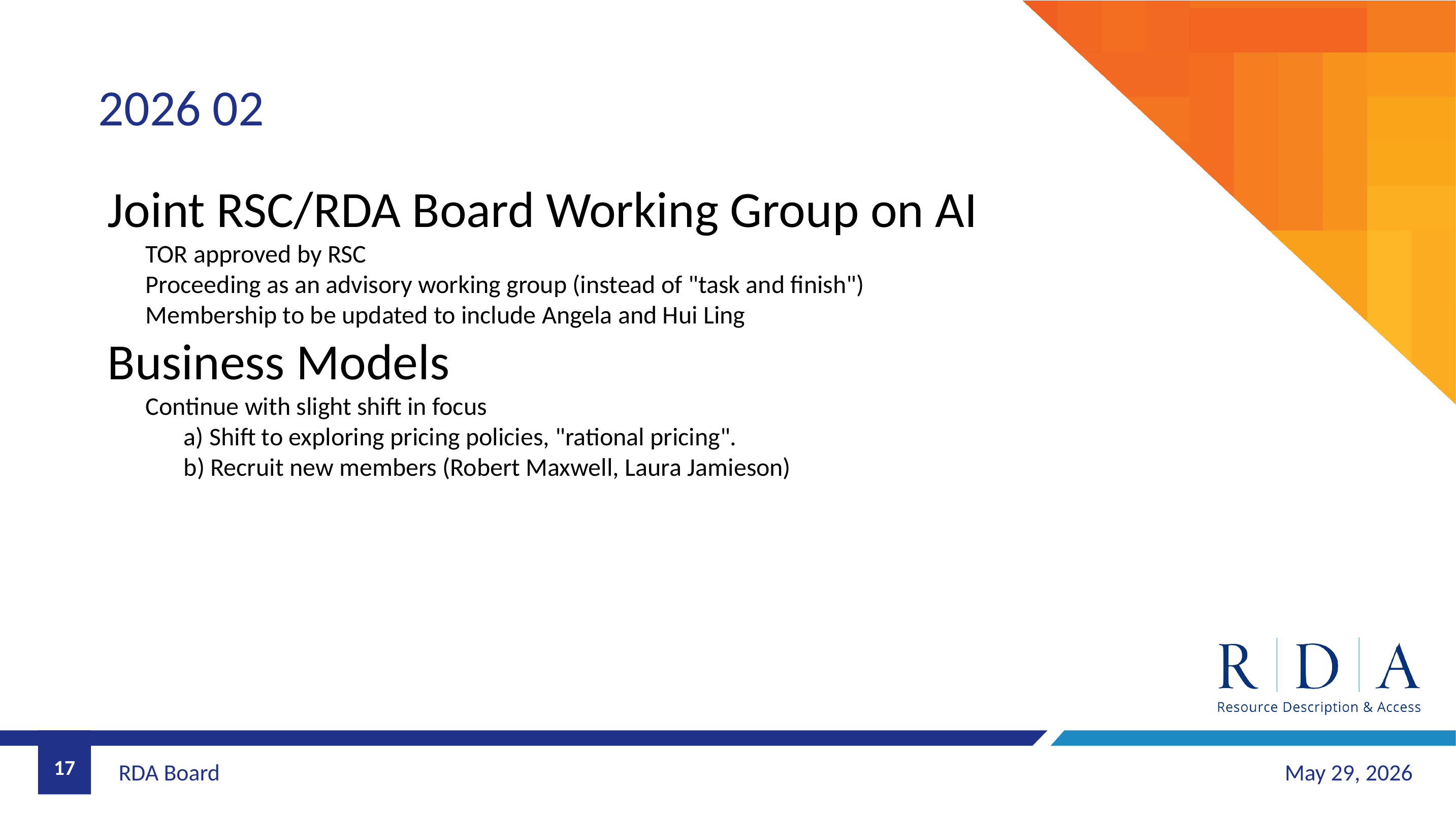

# 2026 02
Joint RSC/RDA Board Working Group on AI
TOR approved by RSC
Proceeding as an advisory working group (instead of "task and finish")
Membership to be updated to include Angela and Hui Ling
Business Models
Continue with slight shift in focus
a) Shift to exploring pricing policies, "rational pricing".
b) Recruit new members (Robert Maxwell, Laura Jamieson)

17
May 29, 2026